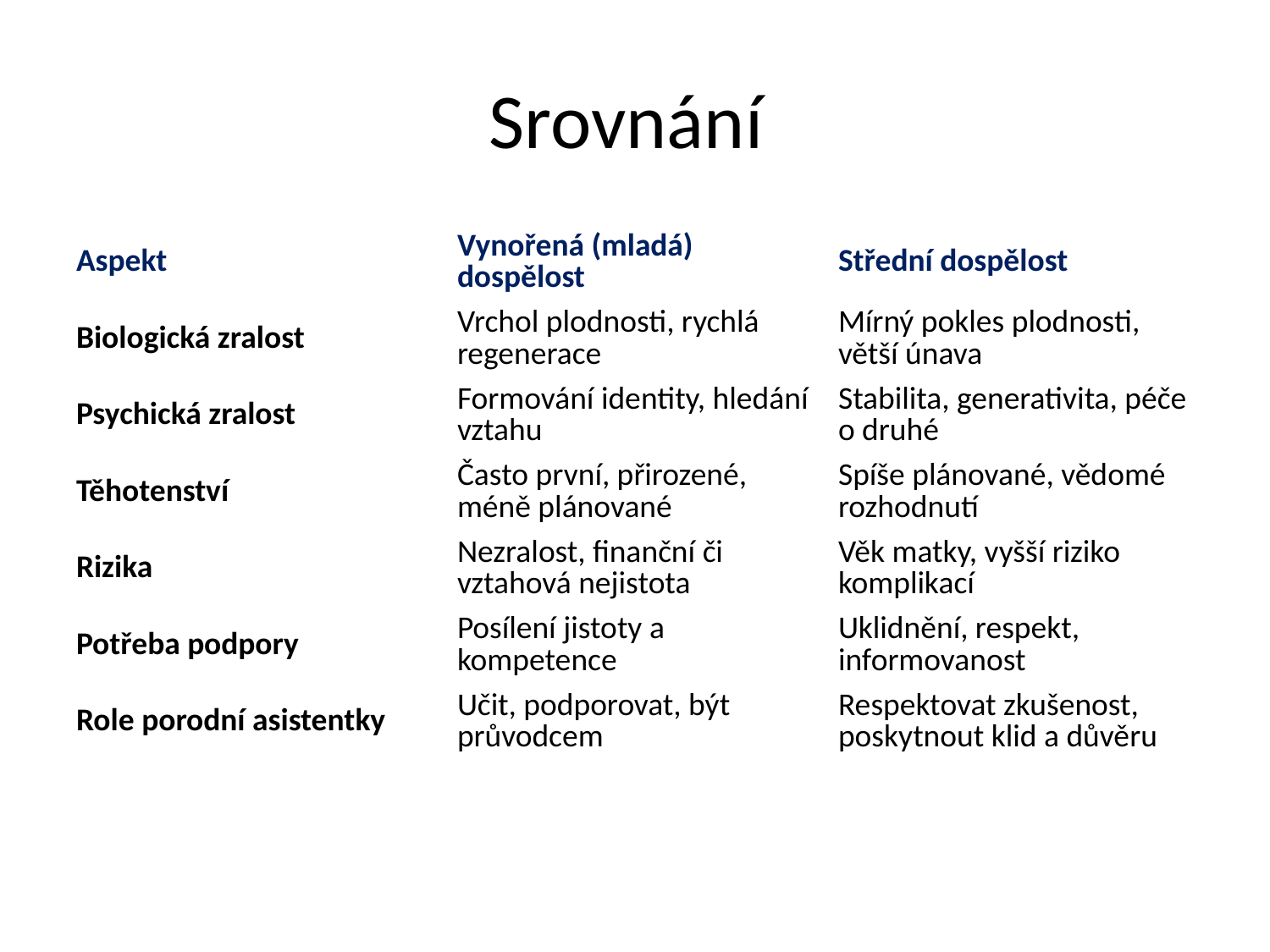

# Srovnání
| Aspekt | Vynořená (mladá) dospělost | Střední dospělost |
| --- | --- | --- |
| Biologická zralost | Vrchol plodnosti, rychlá regenerace | Mírný pokles plodnosti, větší únava |
| Psychická zralost | Formování identity, hledání vztahu | Stabilita, generativita, péče o druhé |
| Těhotenství | Často první, přirozené, méně plánované | Spíše plánované, vědomé rozhodnutí |
| Rizika | Nezralost, finanční či vztahová nejistota | Věk matky, vyšší riziko komplikací |
| Potřeba podpory | Posílení jistoty a kompetence | Uklidnění, respekt, informovanost |
| Role porodní asistentky | Učit, podporovat, být průvodcem | Respektovat zkušenost, poskytnout klid a důvěru |